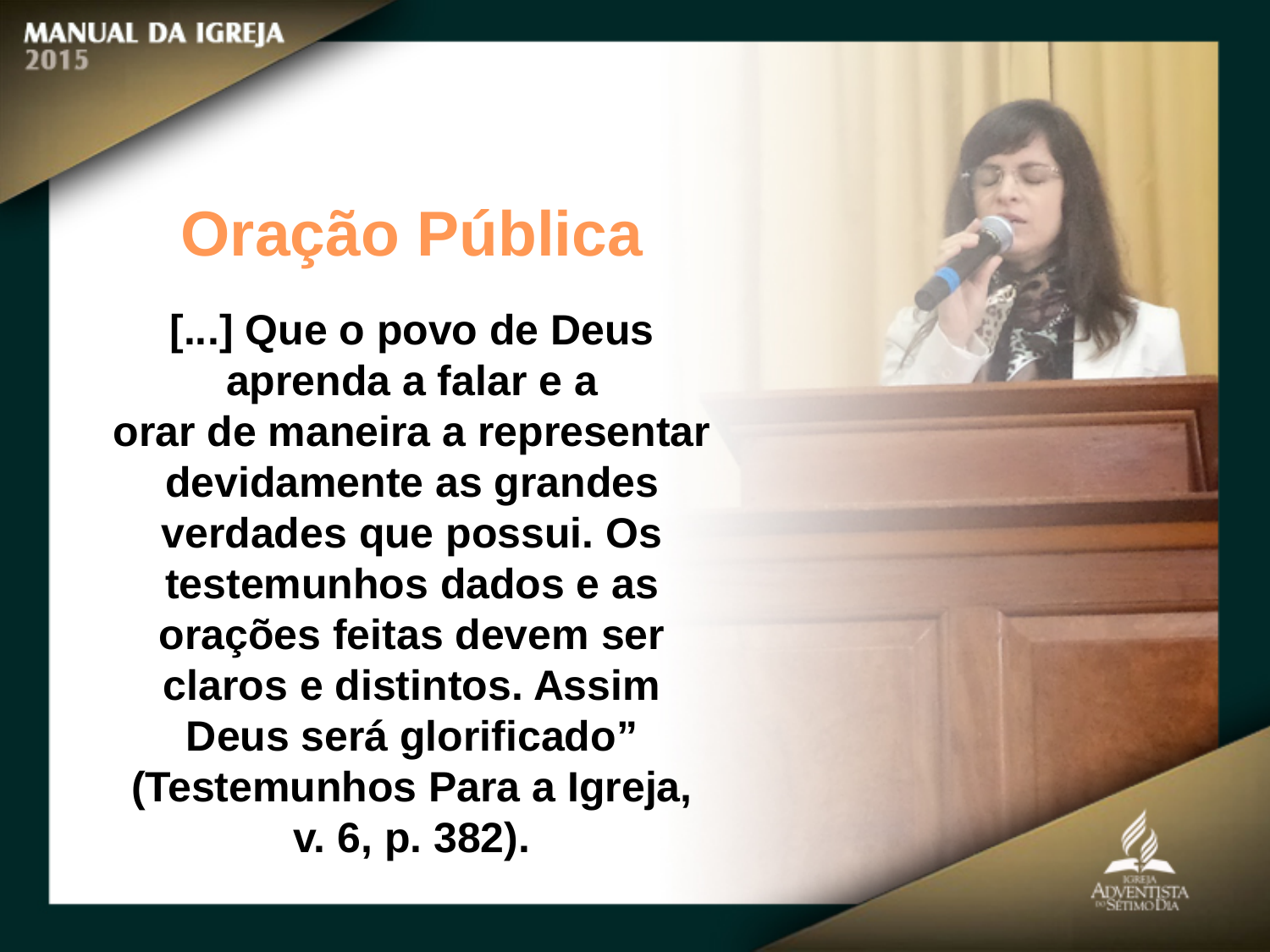

Oração Pública
[...] Que o povo de Deus aprenda a falar e a
orar de maneira a representar devidamente as grandes verdades que possui. Os
testemunhos dados e as orações feitas devem ser claros e distintos. Assim Deus será glorificado” (Testemunhos Para a Igreja, v. 6, p. 382).